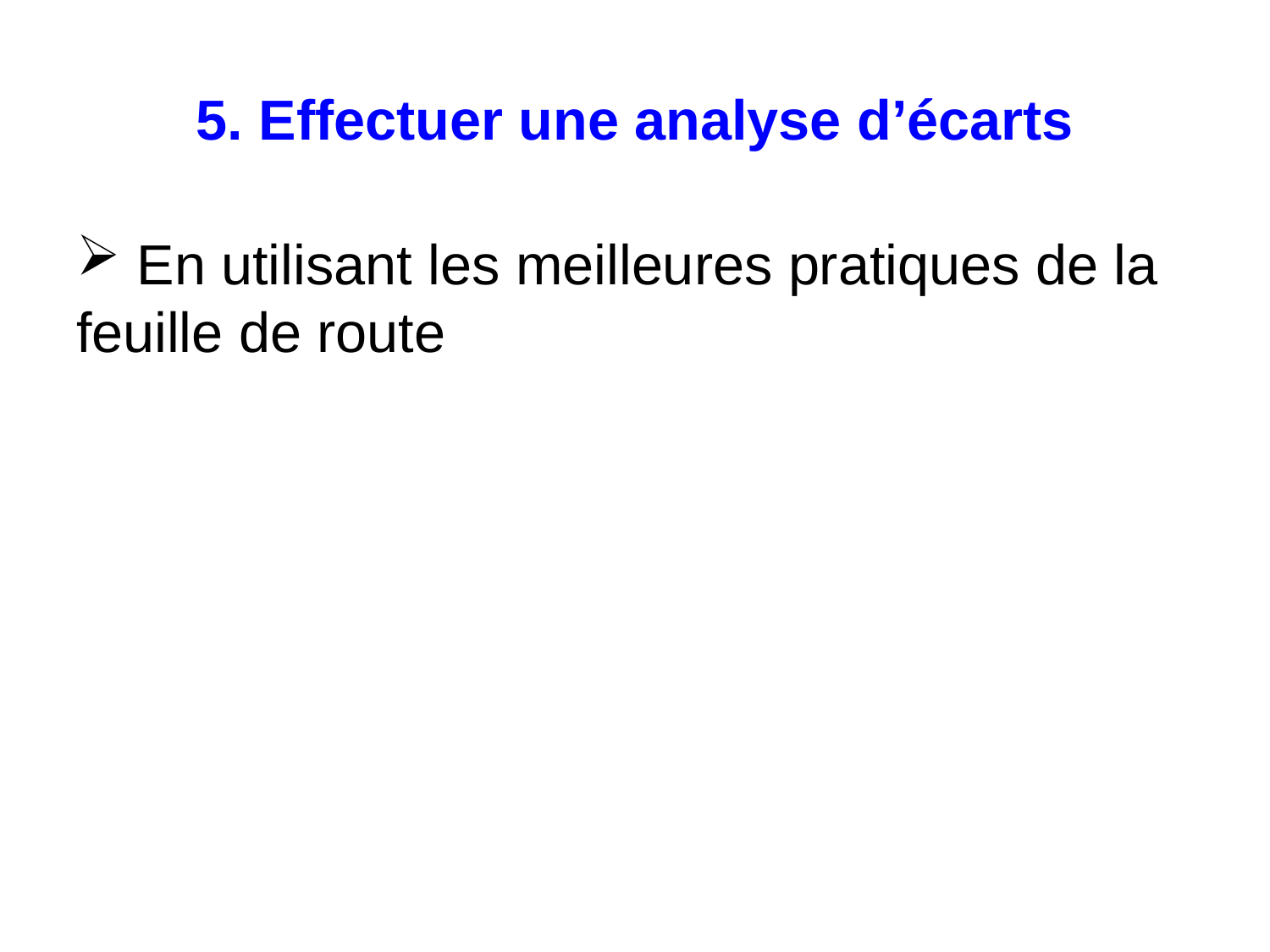

# 5. Effectuer une analyse d’écarts
 En utilisant les meilleures pratiques de la feuille de route